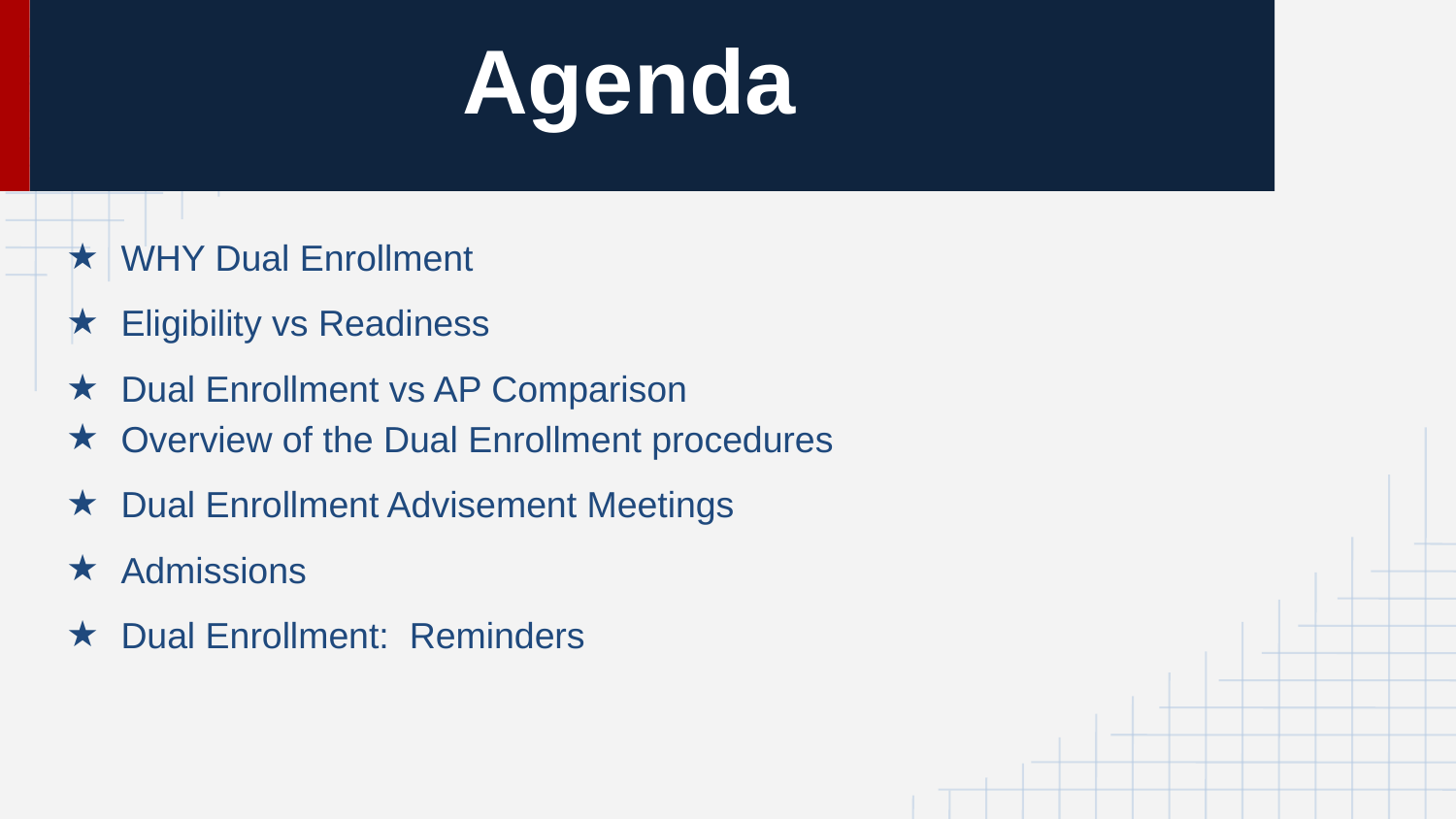

Agenda
WHY Dual Enrollment
Eligibility vs Readiness
Dual Enrollment vs AP Comparison
Overview of the Dual Enrollment procedures
Dual Enrollment Advisement Meetings
Admissions
Dual Enrollment:  Reminders